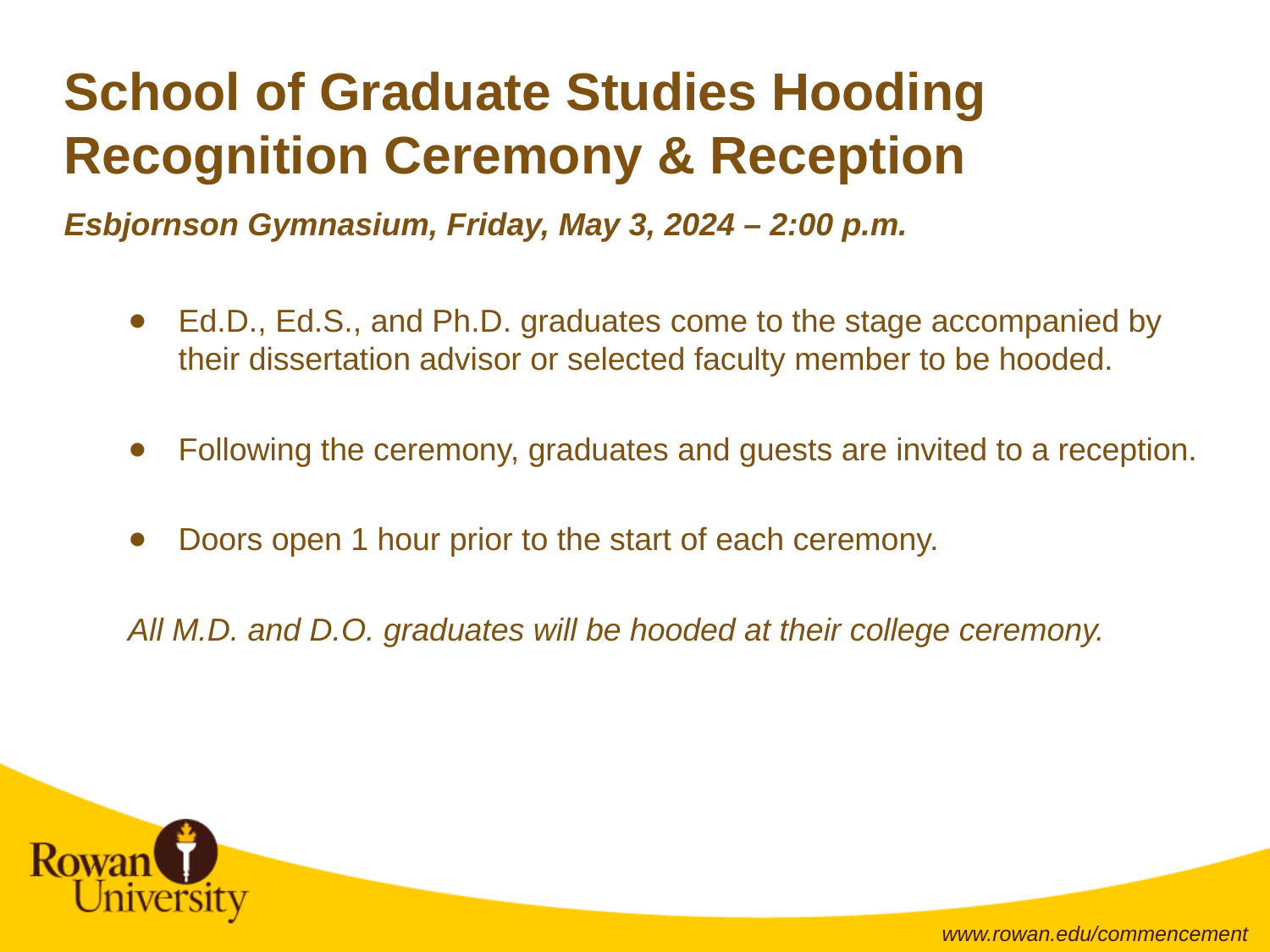

School of Graduate Studies Hooding Recognition Ceremony & Reception
Esbjornson Gymnasium, Friday, May 3, 2024 – 2:00 p.m.

Ed.D., Ed.S., and Ph.D. graduates come to the stage accompanied by their dissertation advisor or selected faculty member to be hooded.

Following the ceremony, graduates and guests are invited to a reception.

Doors open 1 hour prior to the start of each ceremony.

All M.D. and D.O. graduates will be hooded at their college ceremony.

www.rowan.edu/commencement